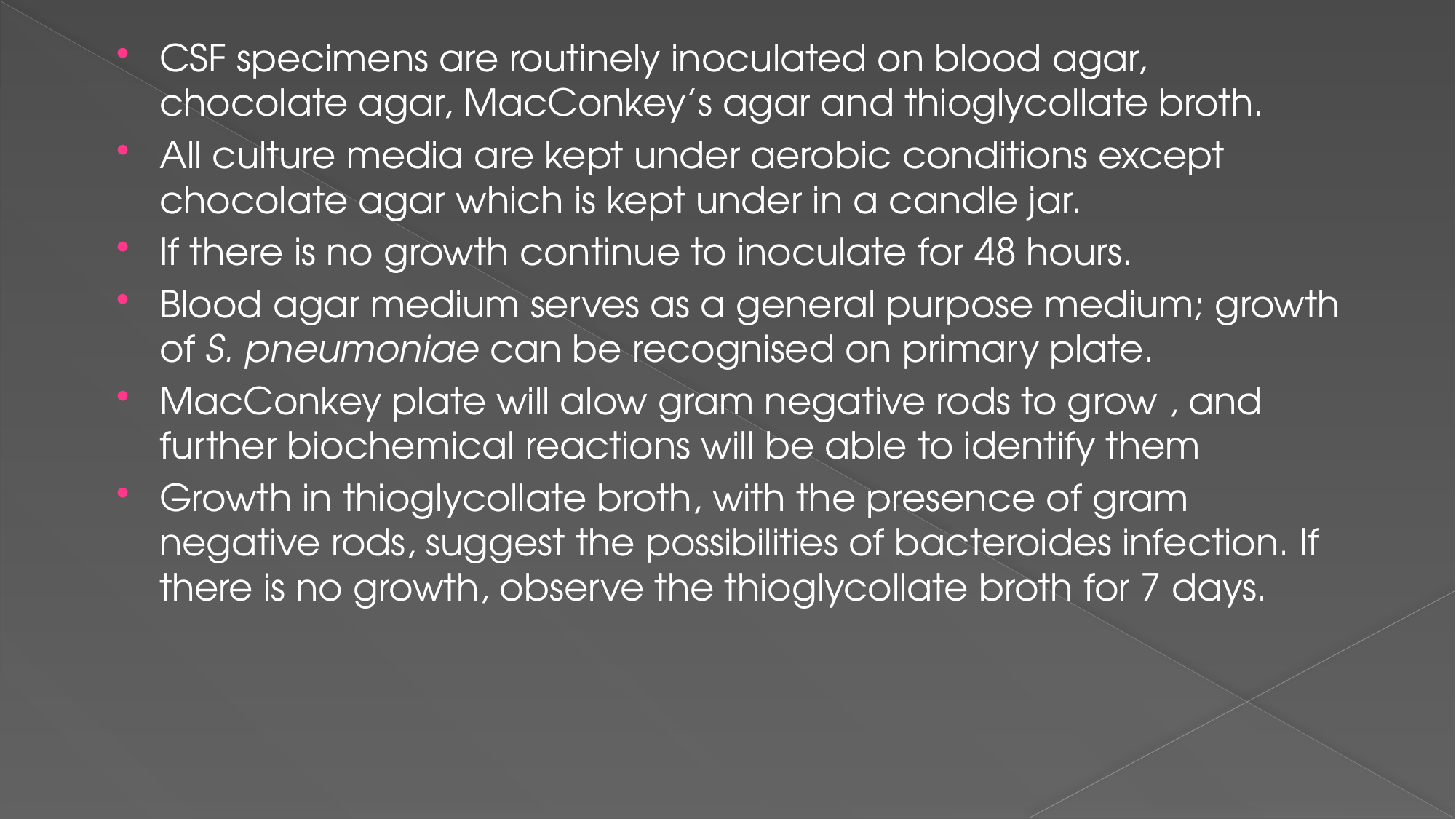

CSF specimens are routinely inoculated on blood agar, chocolate agar, MacConkey’s agar and thioglycollate broth.
All culture media are kept under aerobic conditions except chocolate agar which is kept under in a candle jar.
If there is no growth continue to inoculate for 48 hours.
Blood agar medium serves as a general purpose medium; growth of S. pneumoniae can be recognised on primary plate.
MacConkey plate will alow gram negative rods to grow , and further biochemical reactions will be able to identify them
Growth in thioglycollate broth, with the presence of gram negative rods, suggest the possibilities of bacteroides infection. If there is no growth, observe the thioglycollate broth for 7 days.
#